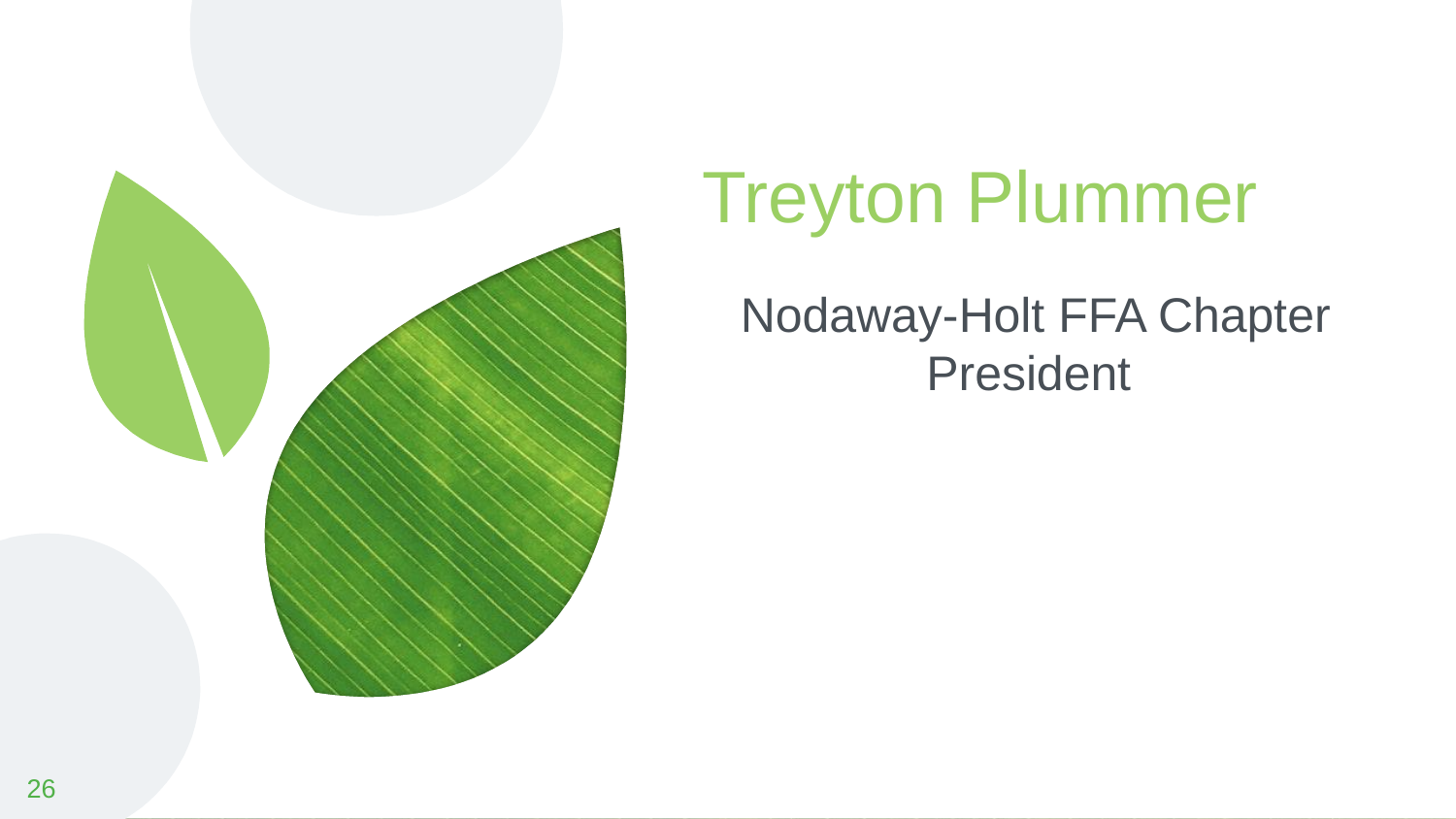

# Treyton Plummer
Nodaway-Holt FFA Chapter President
26